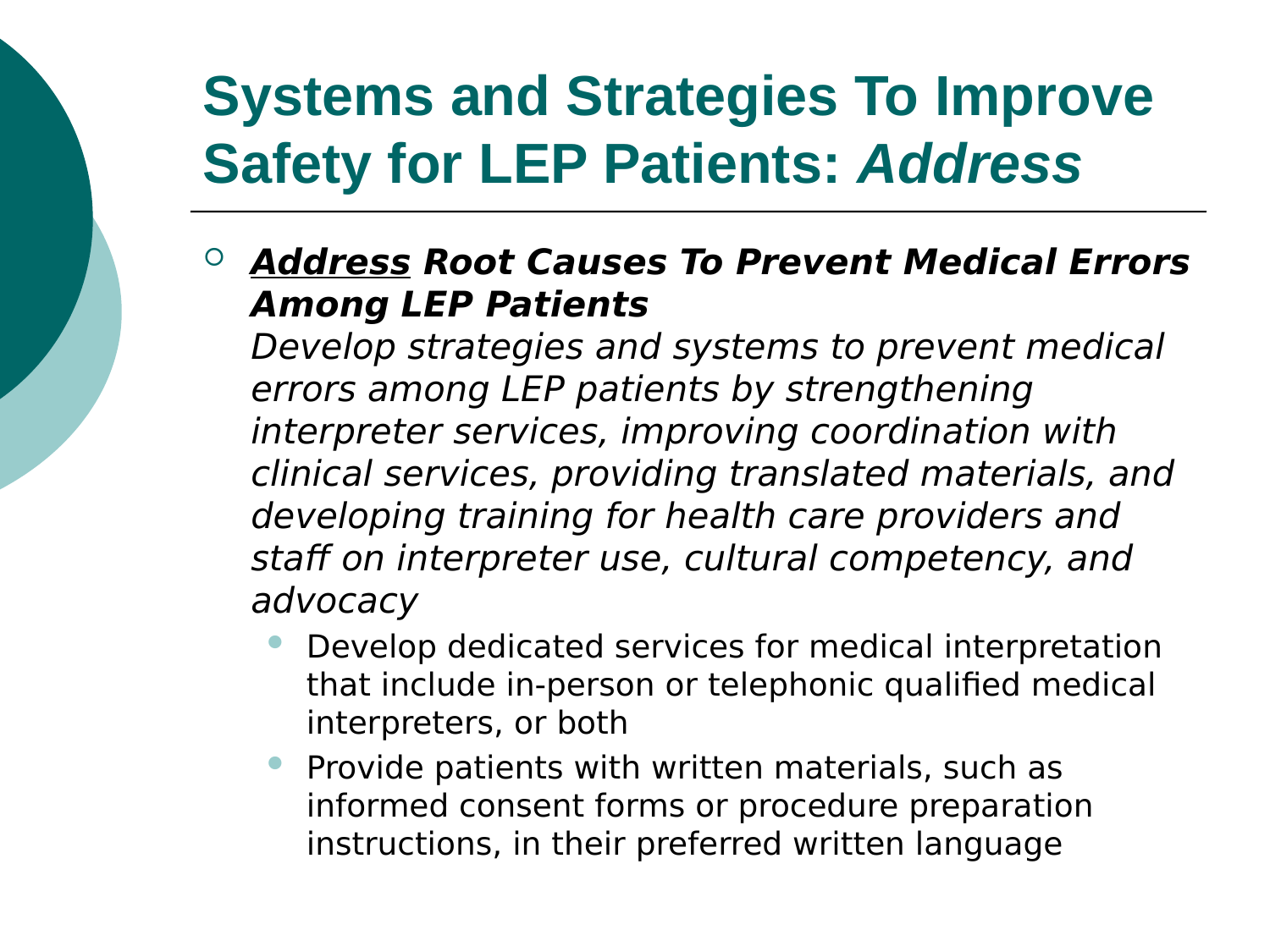

# Systems and Strategies To Improve Safety for LEP Patients: Address
Address Root Causes To Prevent Medical Errors Among LEP Patients
Develop strategies and systems to prevent medical errors among LEP patients by strengthening interpreter services, improving coordination with clinical services, providing translated materials, and developing training for health care providers and staff on interpreter use, cultural competency, and advocacy
Develop dedicated services for medical interpretation that include in-person or telephonic qualified medical interpreters, or both
Provide patients with written materials, such as informed consent forms or procedure preparation instructions, in their preferred written language